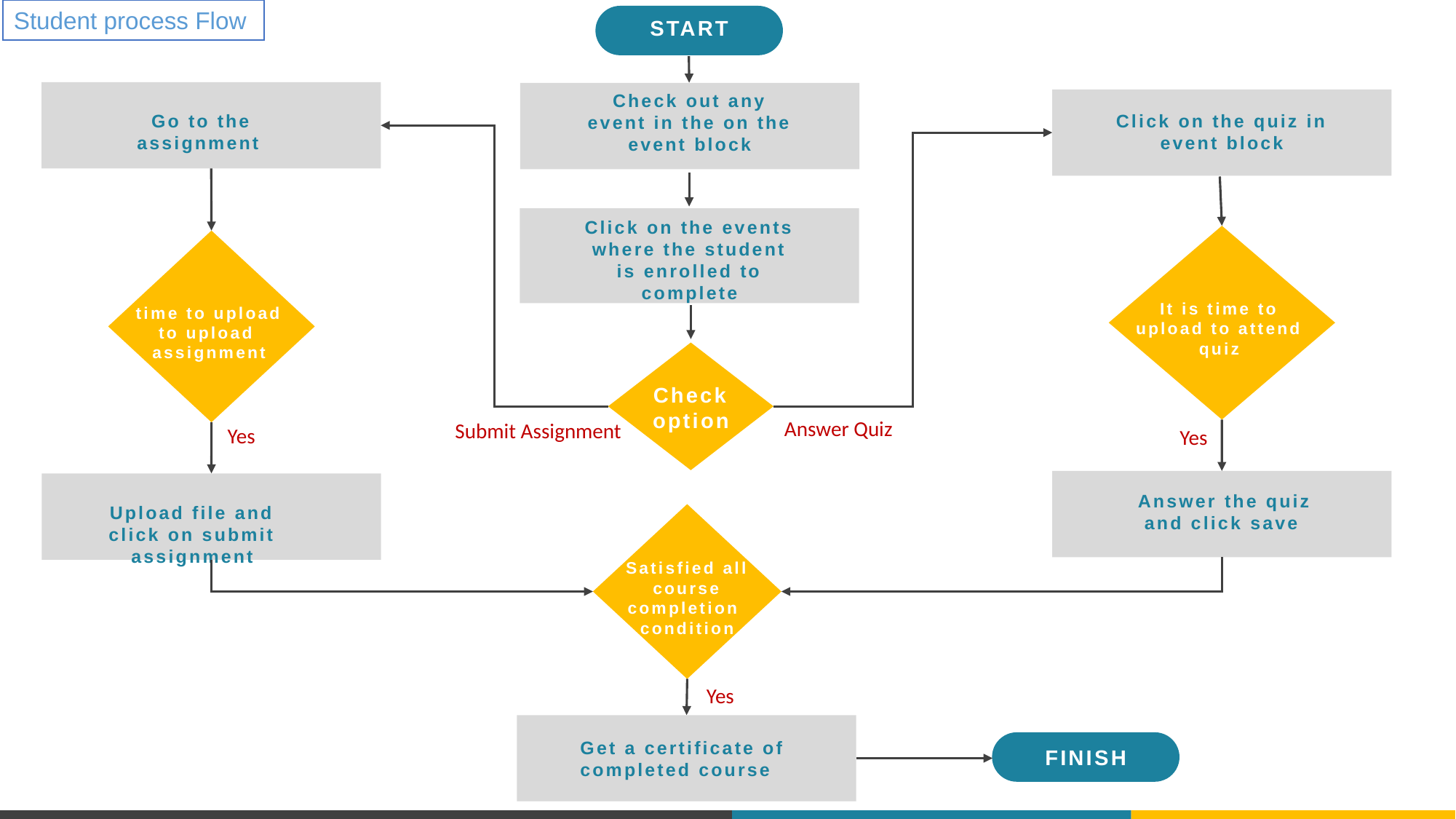

Student process Flow

START

Go to the assignment

Check out any event in the on the event block

Click on the quiz in event block

Click on the events where the student is enrolled to complete

It is time to upload to attend quiz

time to upload to upload
assignment

Check option
Answer Quiz

Submit Assignment

Yes

Yes

Answer the quiz and click save

Upload file and click on submit assignment

Satisfied all course completion  condition
Yes

Get a certificate of completed course

FINISH